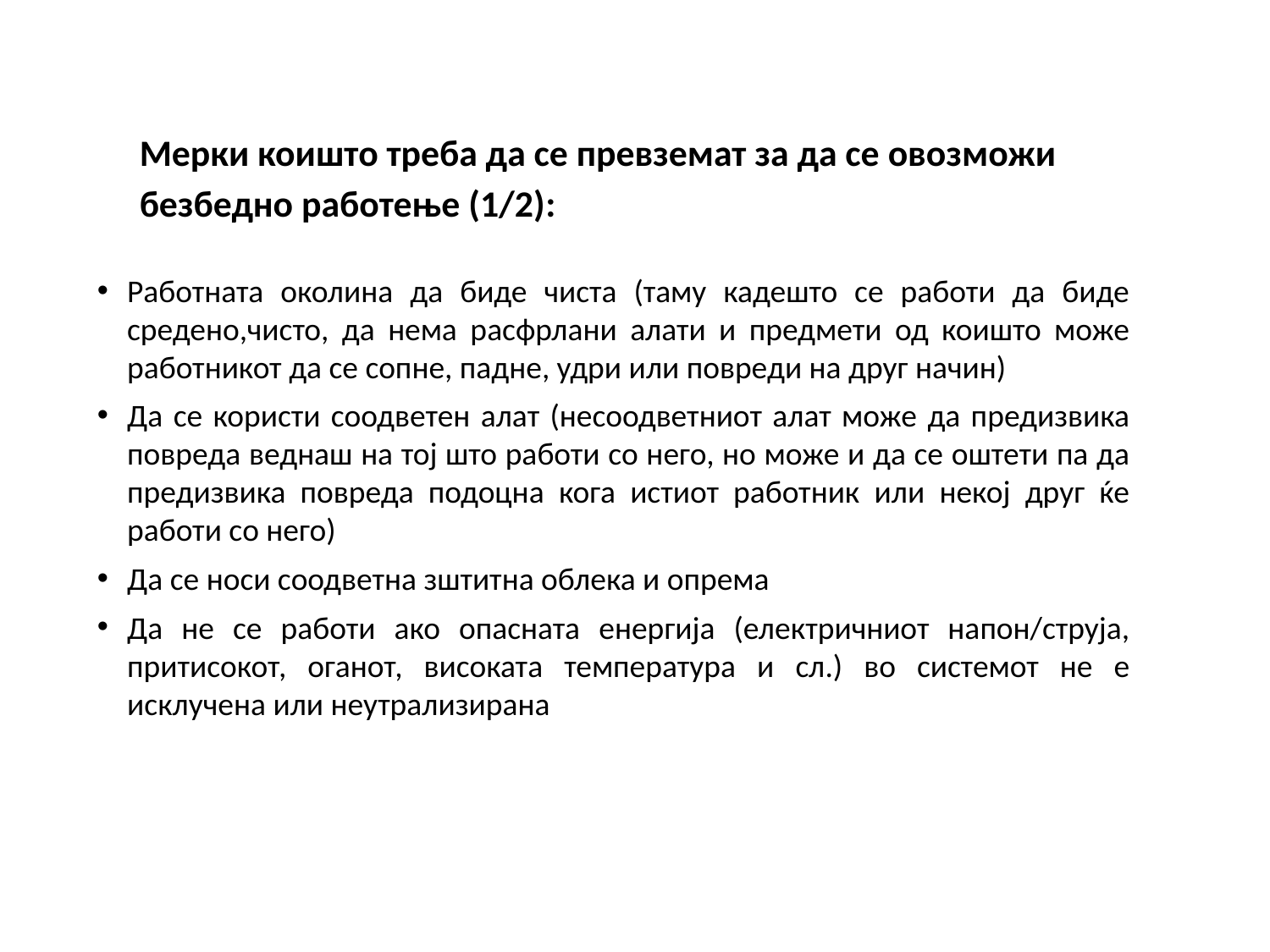

Мерки коишто треба да се превземат за да се овозможи безбедно работење (1/2):
Работната околина да биде чиста (таму кадешто се работи да биде средено,чисто, да нема расфрлани алати и предмети од коишто може работникот да се сопне, падне, удри или повреди на друг начин)
Да се користи соодветен алат (несоодветниот алат може да предизвика повреда веднаш на тој што работи со него, но може и да се оштети па да предизвика повреда подоцна кога истиот работник или некој друг ќе работи со него)
Да се носи соодветна зштитна облека и опрема
Да не се работи ако опасната енергија (електричниот напон/струја, притисокот, оганот, високата температура и сл.) во системот не е исклучена или неутрализирана